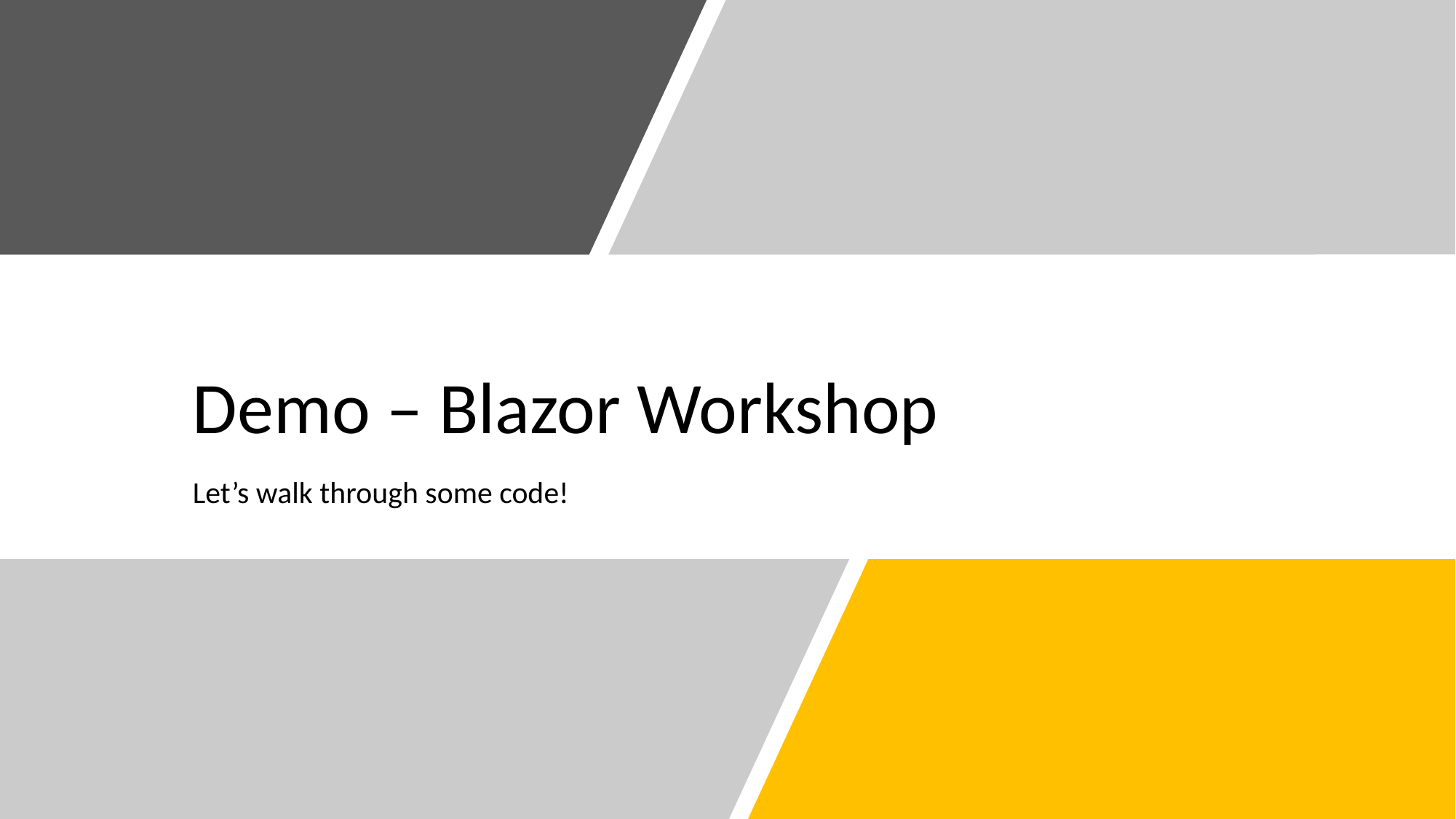

# Demo – Blazor Workshop
Let’s walk through some code!